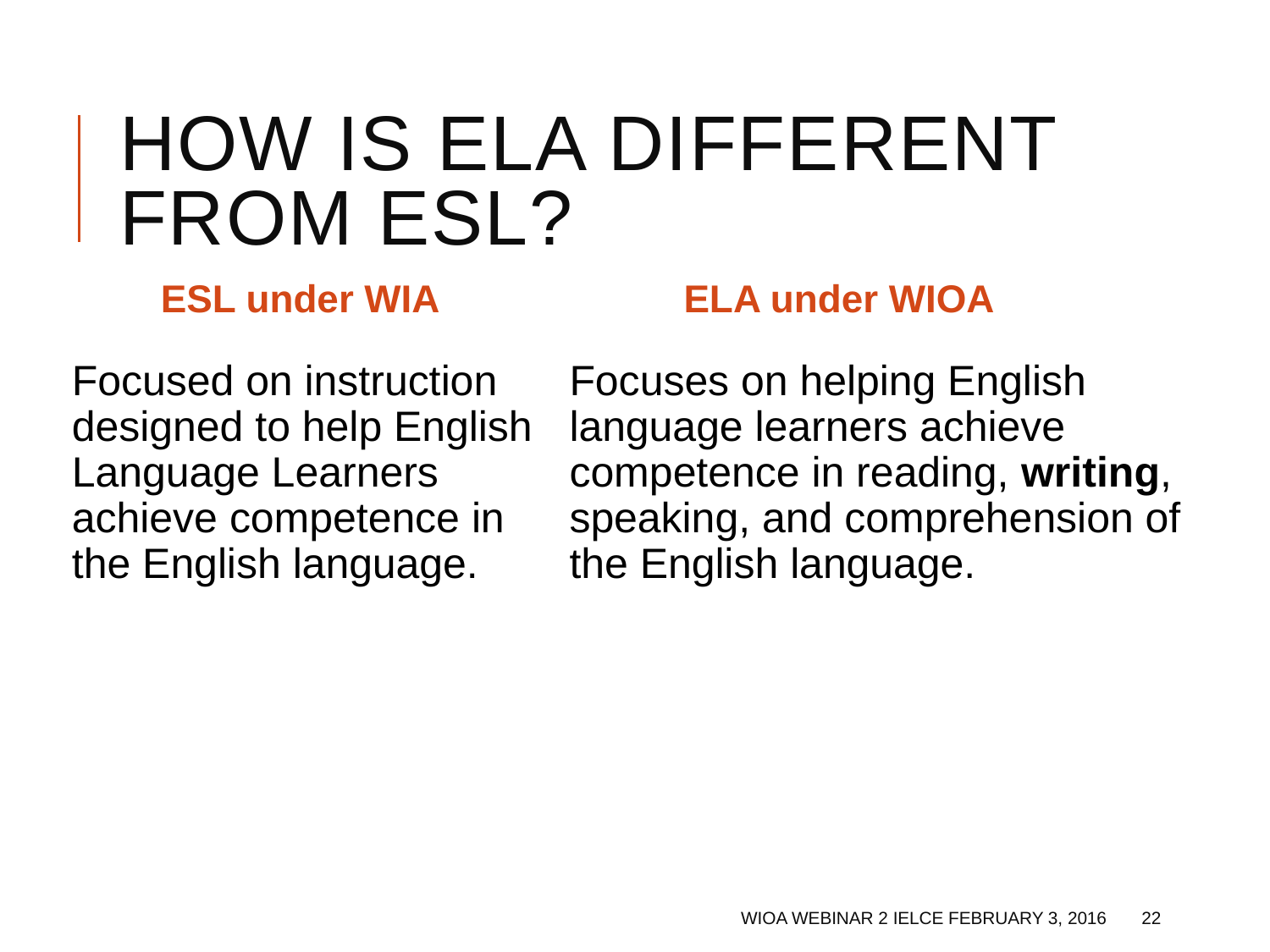

# How is ELA Different from ESL? (3)
ESL under WIA
ELA under WIOA
Focused on instruction designed to help English Language Learners achieve competence in the English language.
Focuses on helping English language learners achieve competence in reading, writing, speaking, and comprehension of the English language.

WIOA Webinar 2 IELCE February 3, 2016
22